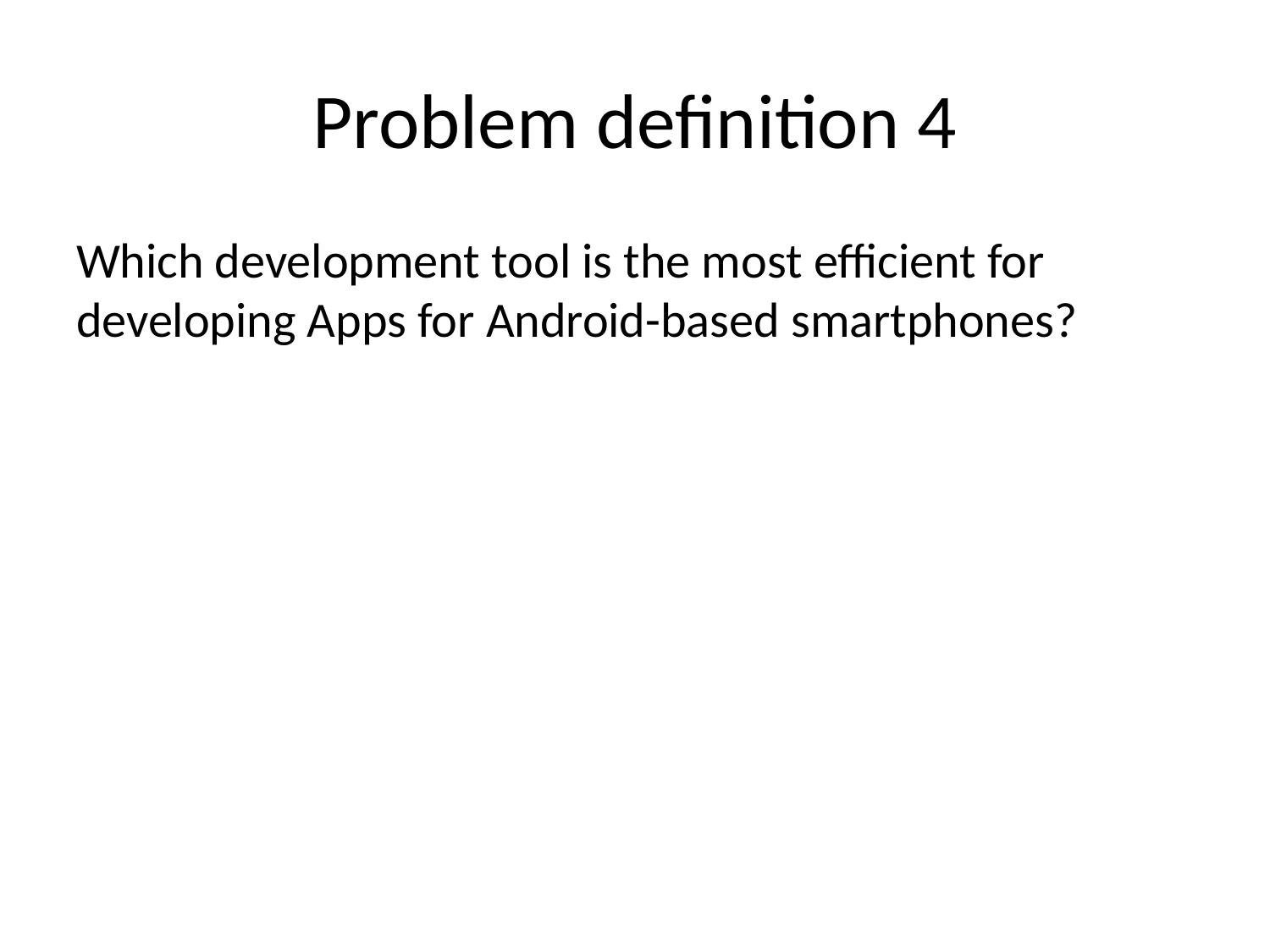

# Problem definition 4
Which development tool is the most efficient for developing Apps for Android-based smartphones?